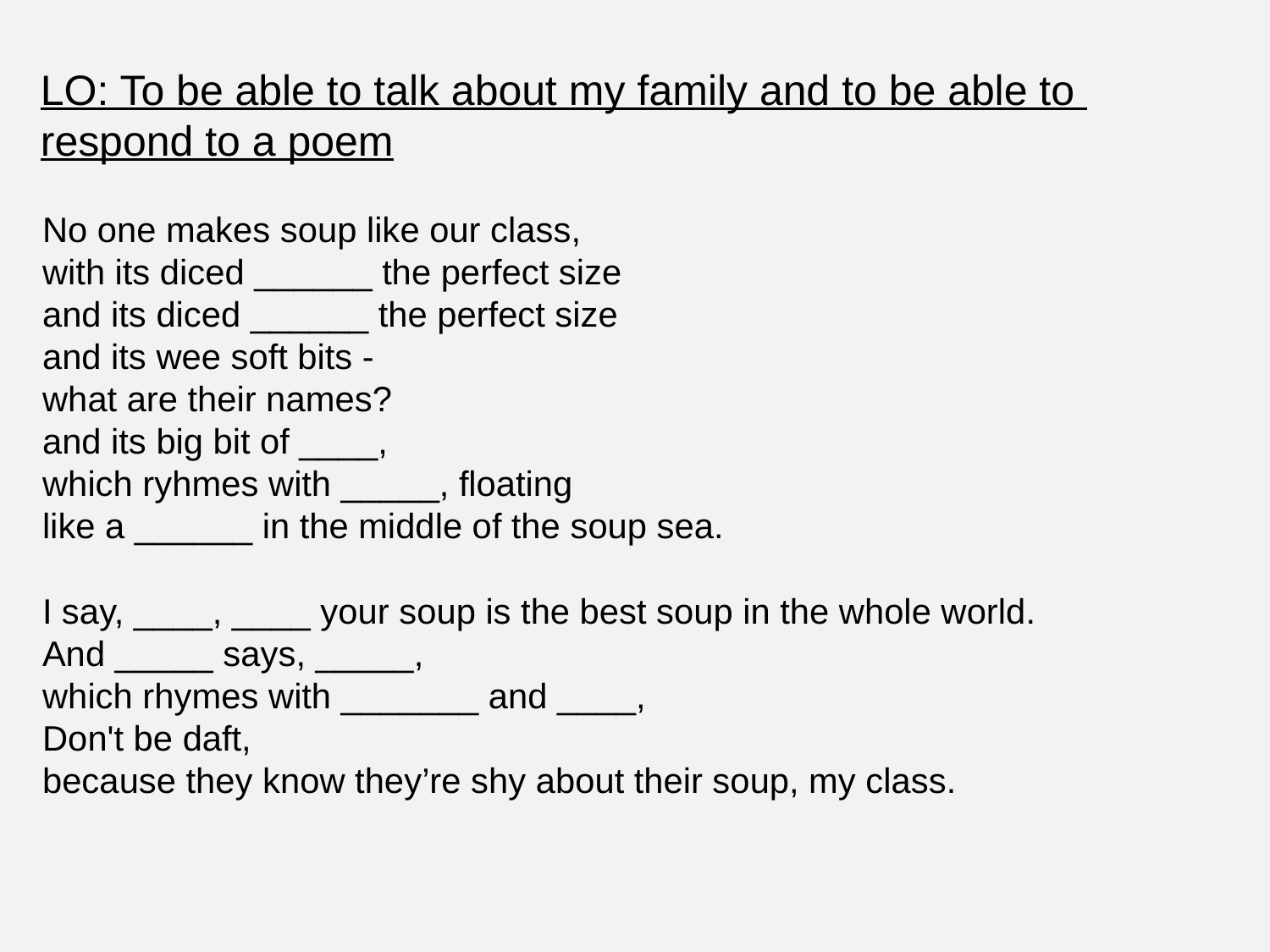

LO: To be able to talk about my family and to be able to
respond to a poem

No one makes soup like our class,
with its diced ______ the perfect size
and its diced ______ the perfect size
and its wee soft bits -
what are their names?
and its big bit of ____,
which ryhmes with _____, floating
like a ______ in the middle of the soup sea.

I say, ____, ____ your soup is the best soup in the whole world.
And _____ says, _____,
which rhymes with _______ and ____,
Don't be daft,
because they know they’re shy about their soup, my class.